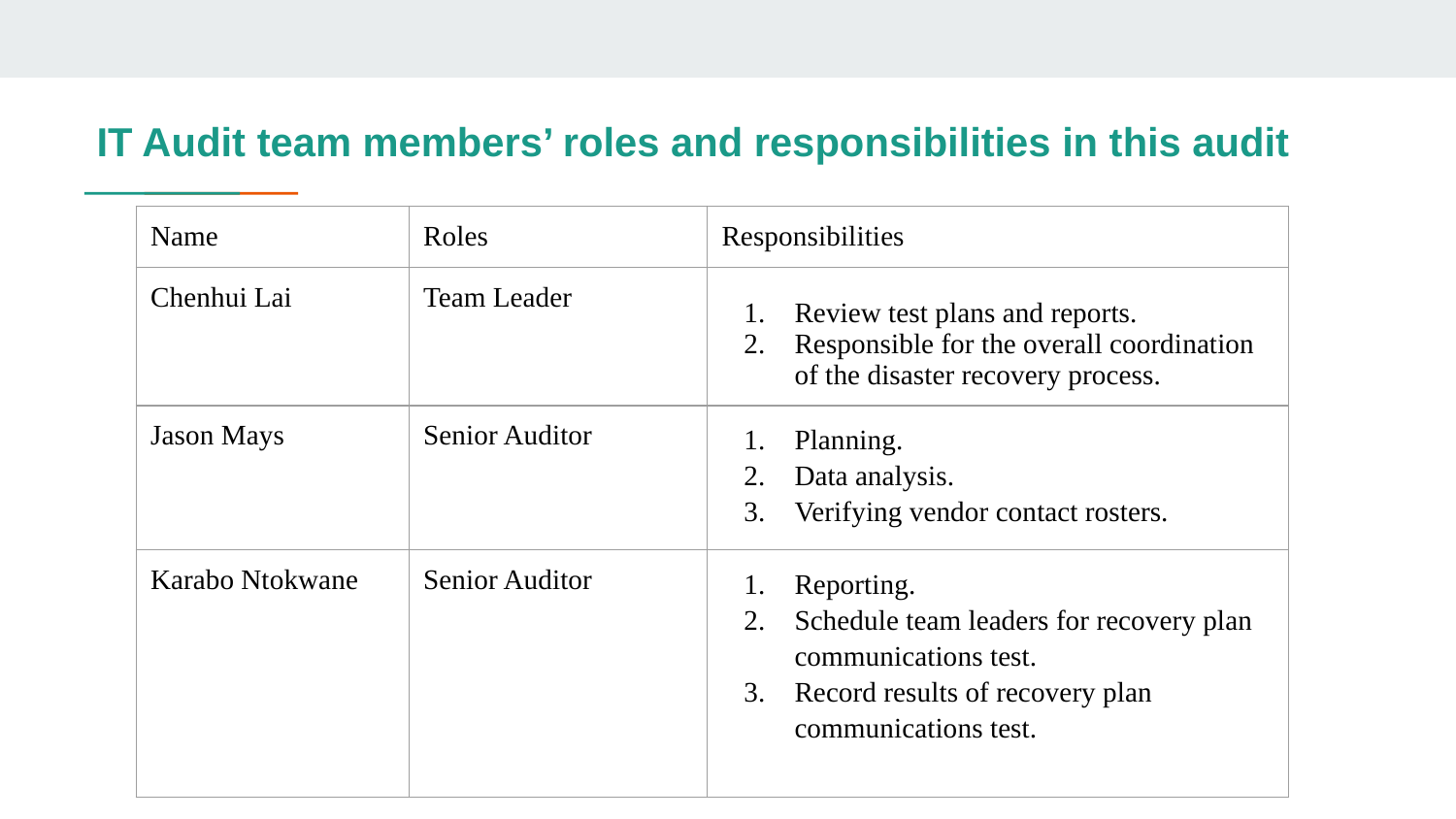

# IT Audit team members’ roles and responsibilities in this audit
| Name | Roles | Responsibilities |
| --- | --- | --- |
| Chenhui Lai | Team Leader | Review test plans and reports. Responsible for the overall coordination of the disaster recovery process. |
| Jason Mays | Senior Auditor | Planning. Data analysis. Verifying vendor contact rosters. |
| Karabo Ntokwane | Senior Auditor | Reporting. Schedule team leaders for recovery plan communications test. Record results of recovery plan communications test. |